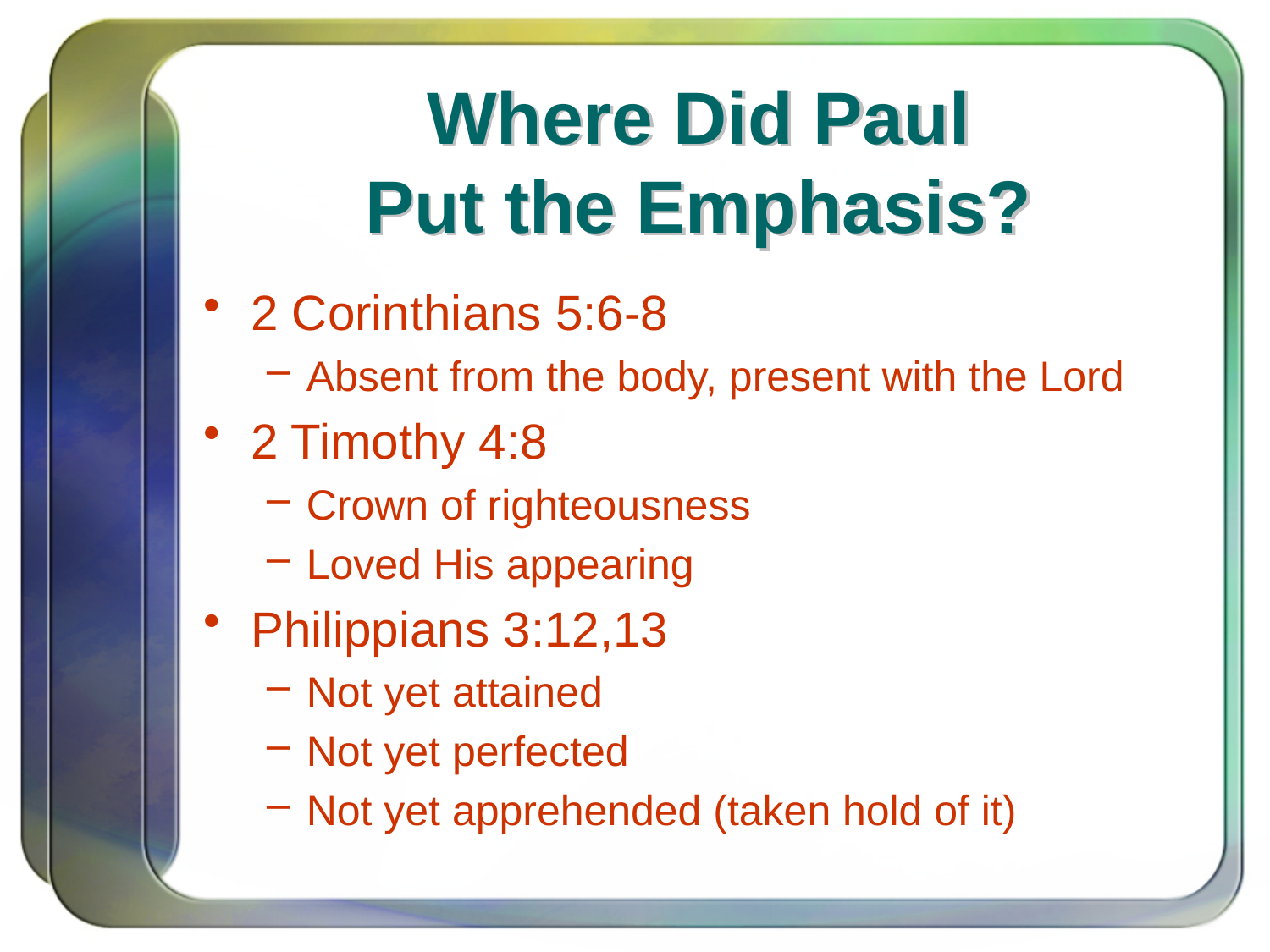

# Where Did Paul Put the Emphasis?
2 Corinthians 5:6-8
Absent from the body, present with the Lord
2 Timothy 4:8
Crown of righteousness
Loved His appearing
Philippians 3:12,13
Not yet attained
Not yet perfected
Not yet apprehended (taken hold of it)